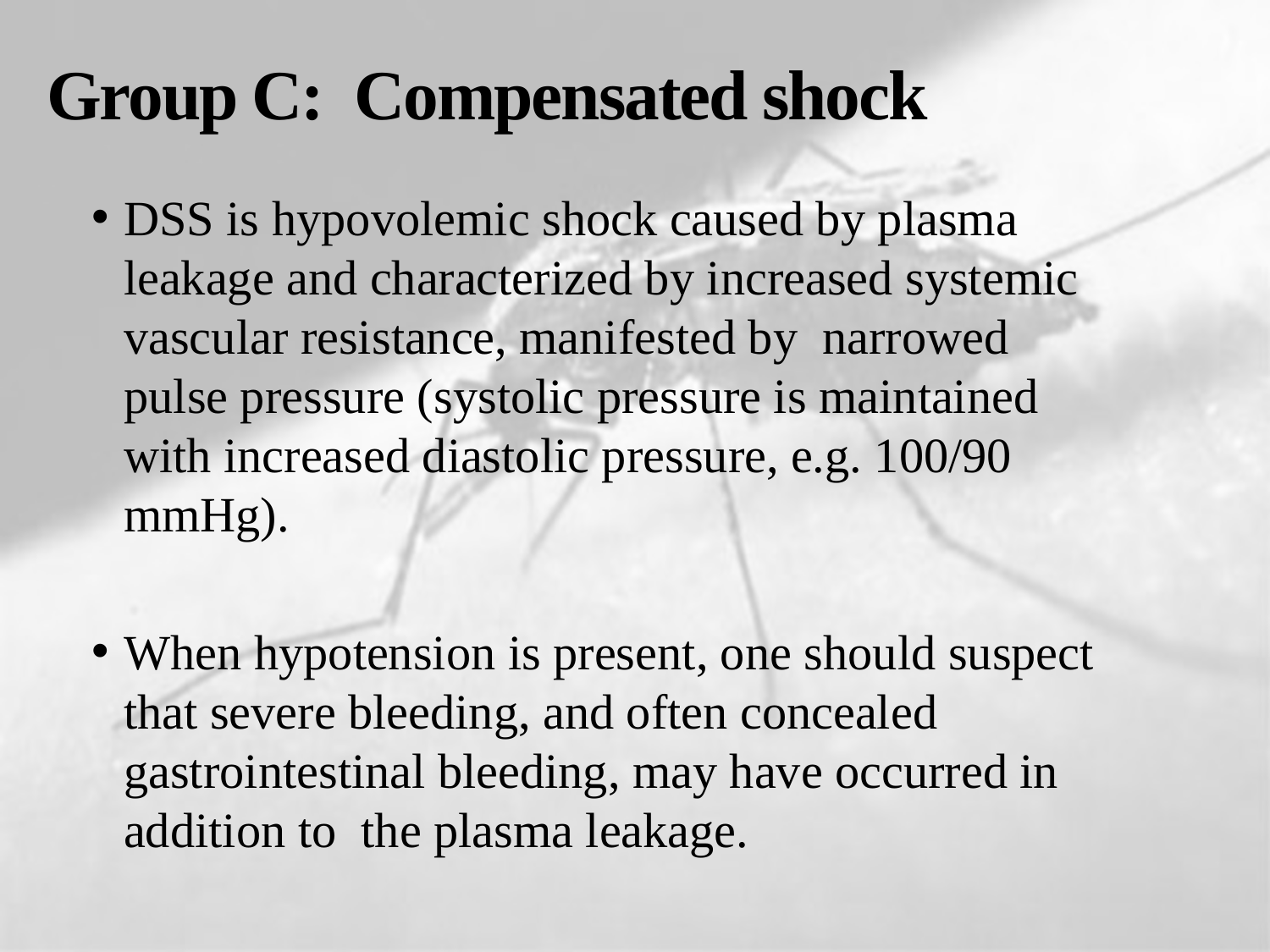

# Group C:  Compensated shock
DSS is hypovolemic shock caused by plasma leakage and characterized by increased systemic vascular resistance, manifested by  narrowed  pulse pressure (systolic pressure is maintained with increased diastolic pressure, e.g. 100/90 mmHg).

When hypotension is present, one should suspect that severe bleeding, and often concealed gastrointestinal bleeding, may have occurred in addition to  the plasma leakage.